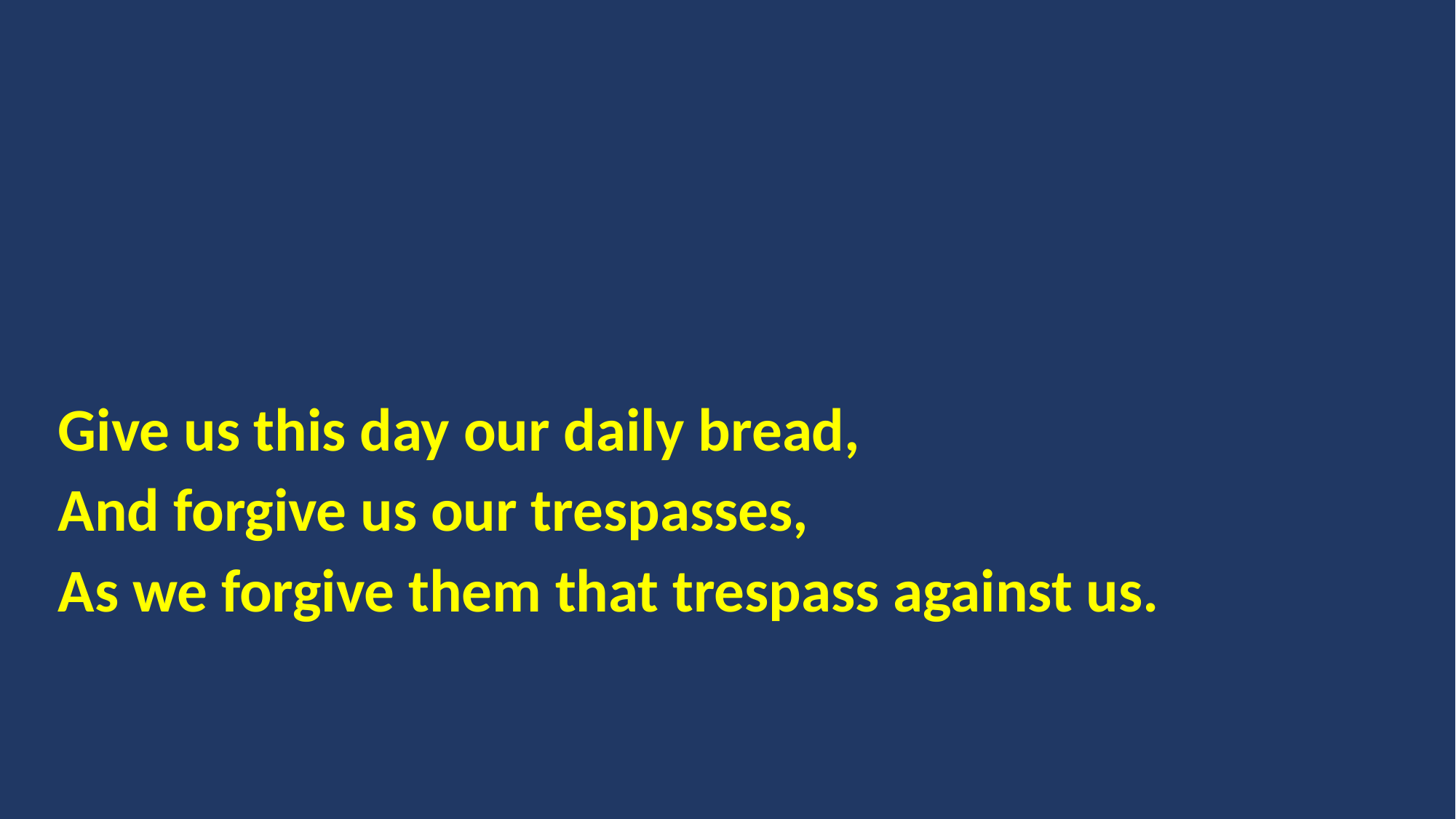

Give us this day our daily bread,
And forgive us our trespasses,
As we forgive them that trespass against us.